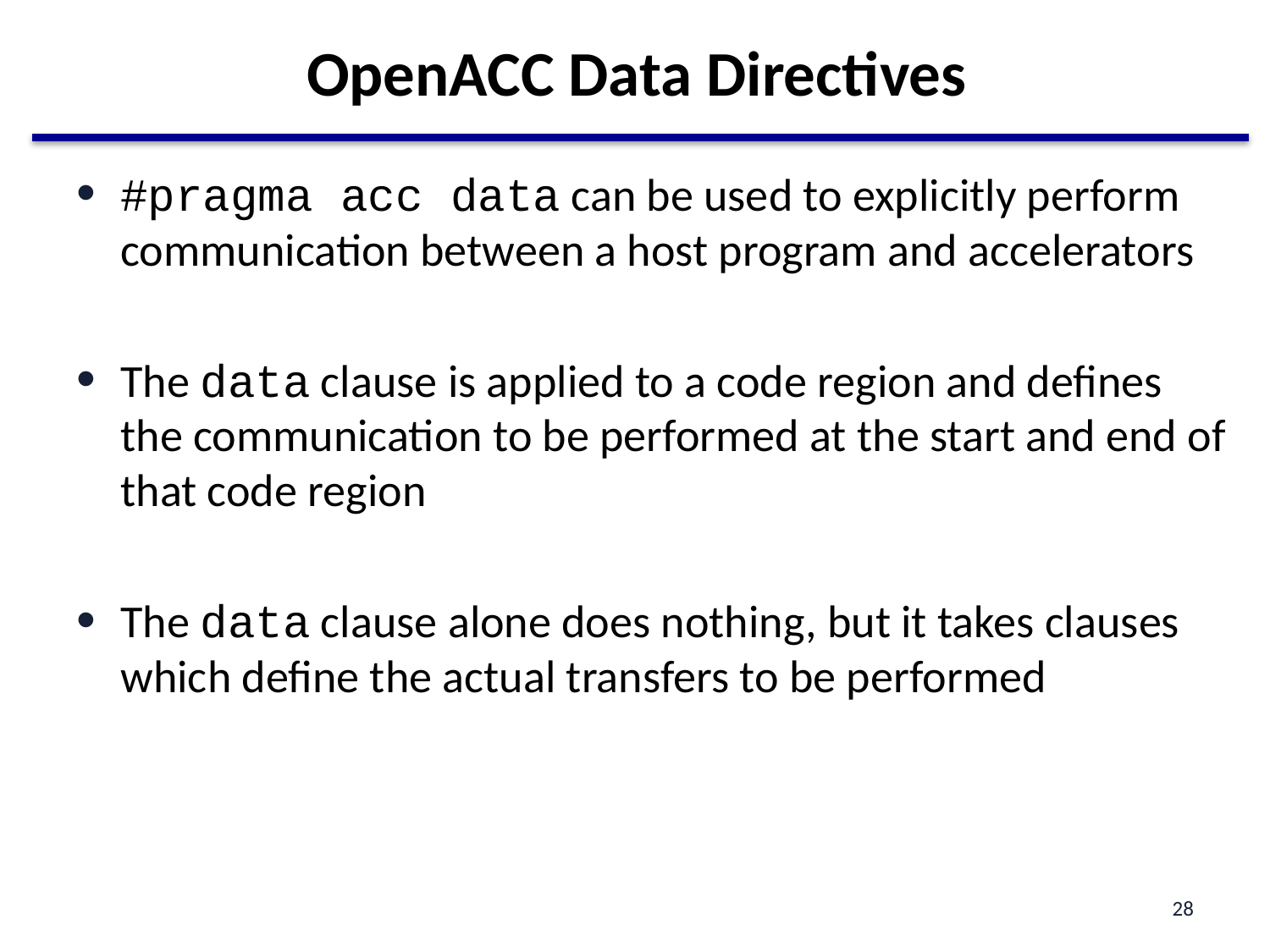

# OpenACC Data Directives
#pragma acc data can be used to explicitly perform communication between a host program and accelerators

The data clause is applied to a code region and defines the communication to be performed at the start and end of that code region

The data clause alone does nothing, but it takes clauses which define the actual transfers to be performed
28